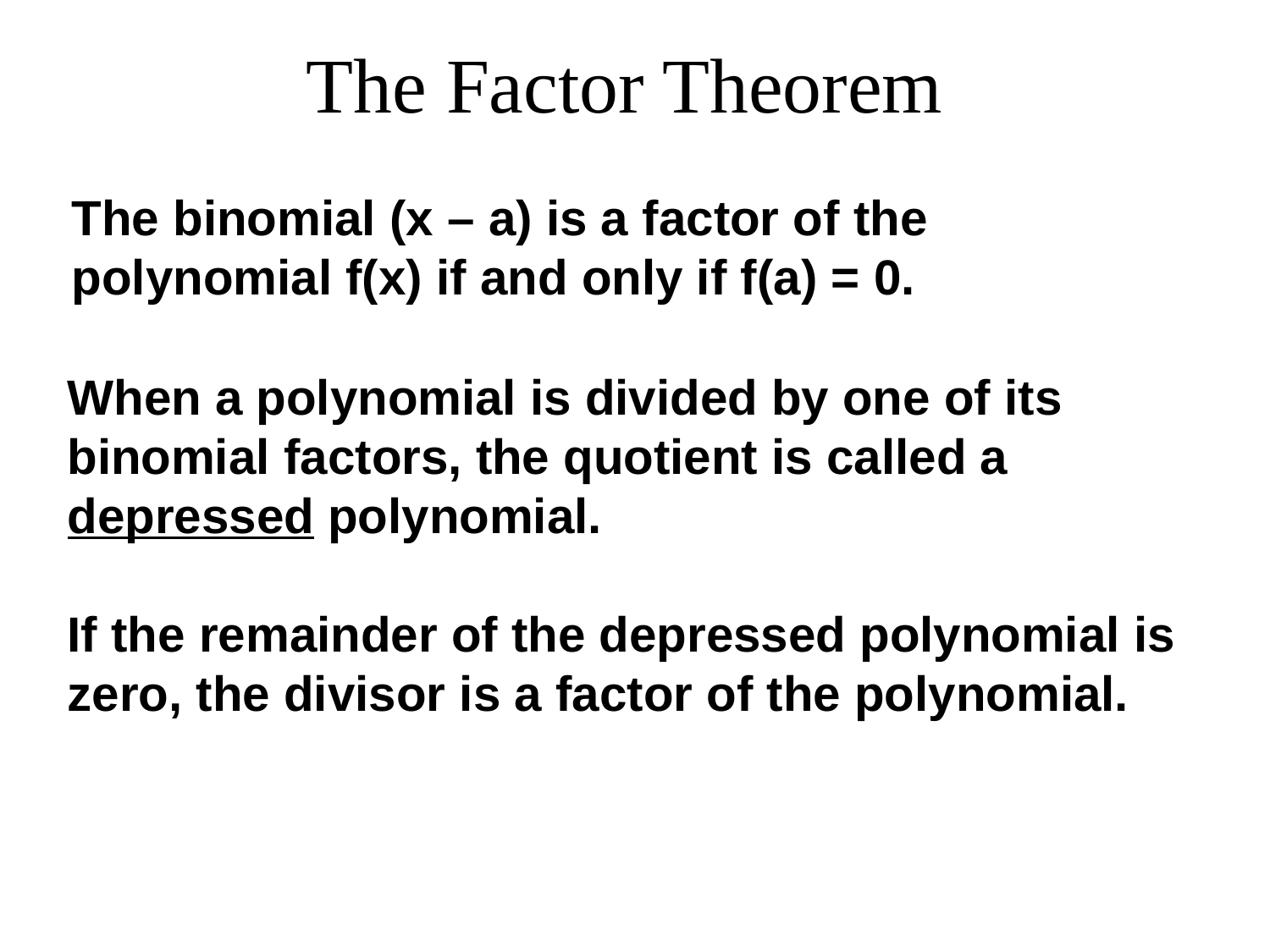

# The Factor Theorem
The binomial (x – a) is a factor of the
polynomial f(x) if and only if f(a) = 0.
When a polynomial is divided by one of its binomial factors, the quotient is called a depressed polynomial.

If the remainder of the depressed polynomial is zero, the divisor is a factor of the polynomial.